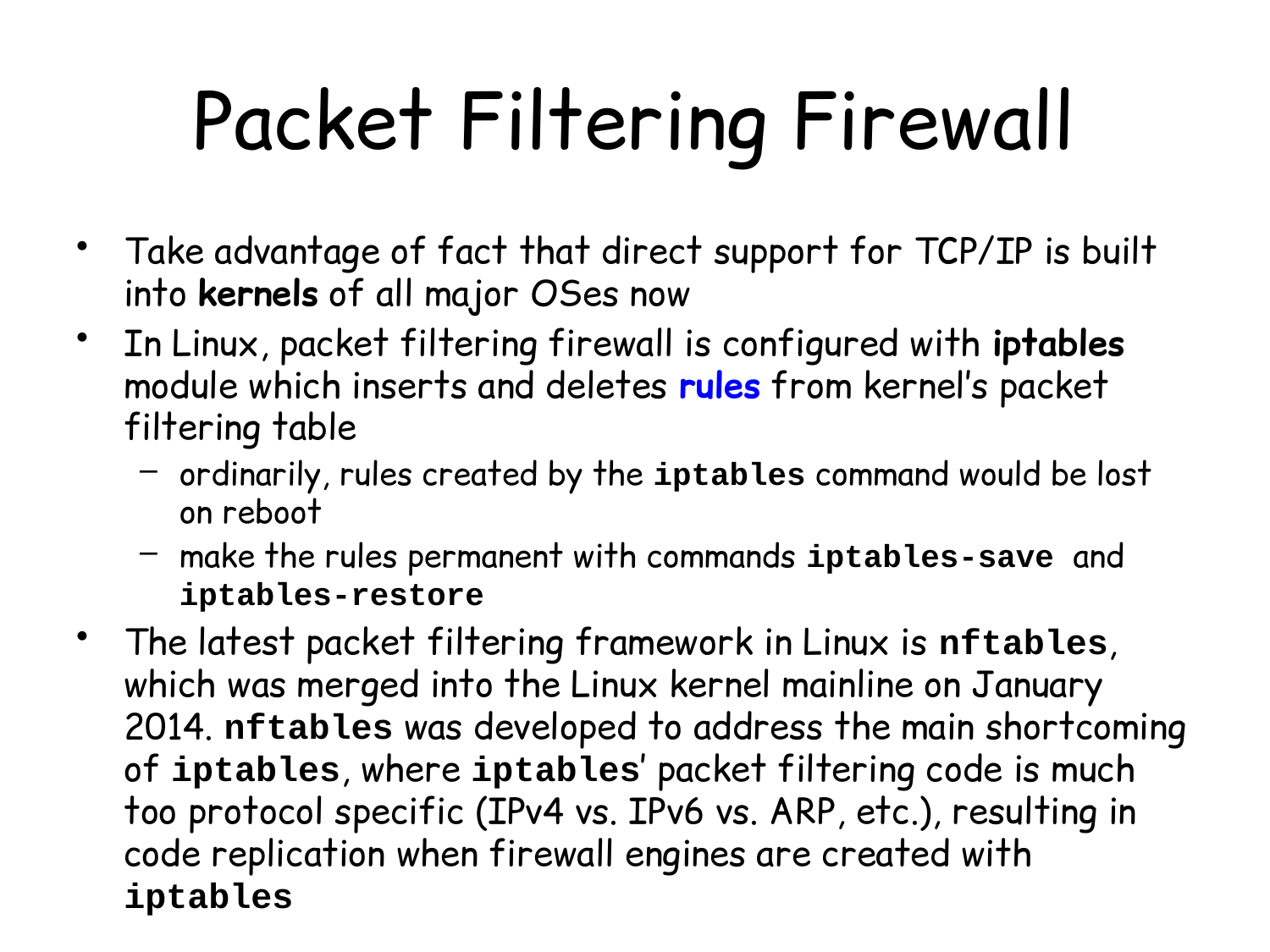

# Packet Filtering Firewall
Take advantage of fact that direct support for TCP/IP is built into kernels of all major OSes now
In Linux, packet filtering firewall is configured with iptables module which inserts and deletes rules from kernel’s packet filtering table
ordinarily, rules created by the iptables command would be lost on reboot
make the rules permanent with commands iptables-save and iptables-restore
The latest packet filtering framework in Linux is nftables, which was merged into the Linux kernel mainline on January 2014. nftables was developed to address the main shortcoming of iptables, where iptables’ packet filtering code is much too protocol specific (IPv4 vs. IPv6 vs. ARP, etc.), resulting in code replication when firewall engines are created with iptables